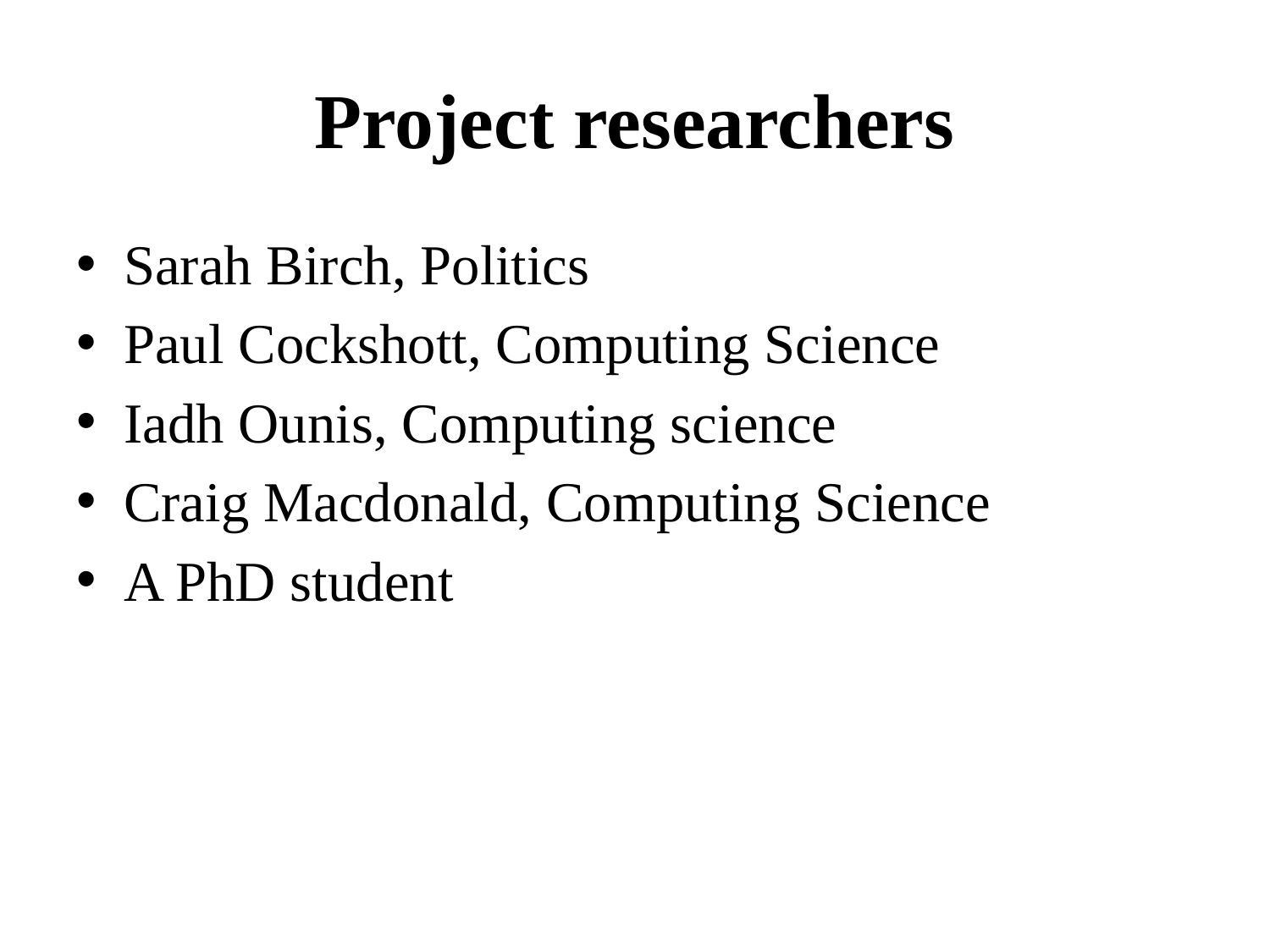

# Project researchers
Sarah Birch, Politics
Paul Cockshott, Computing Science
Iadh Ounis, Computing science
Craig Macdonald, Computing Science
A PhD student